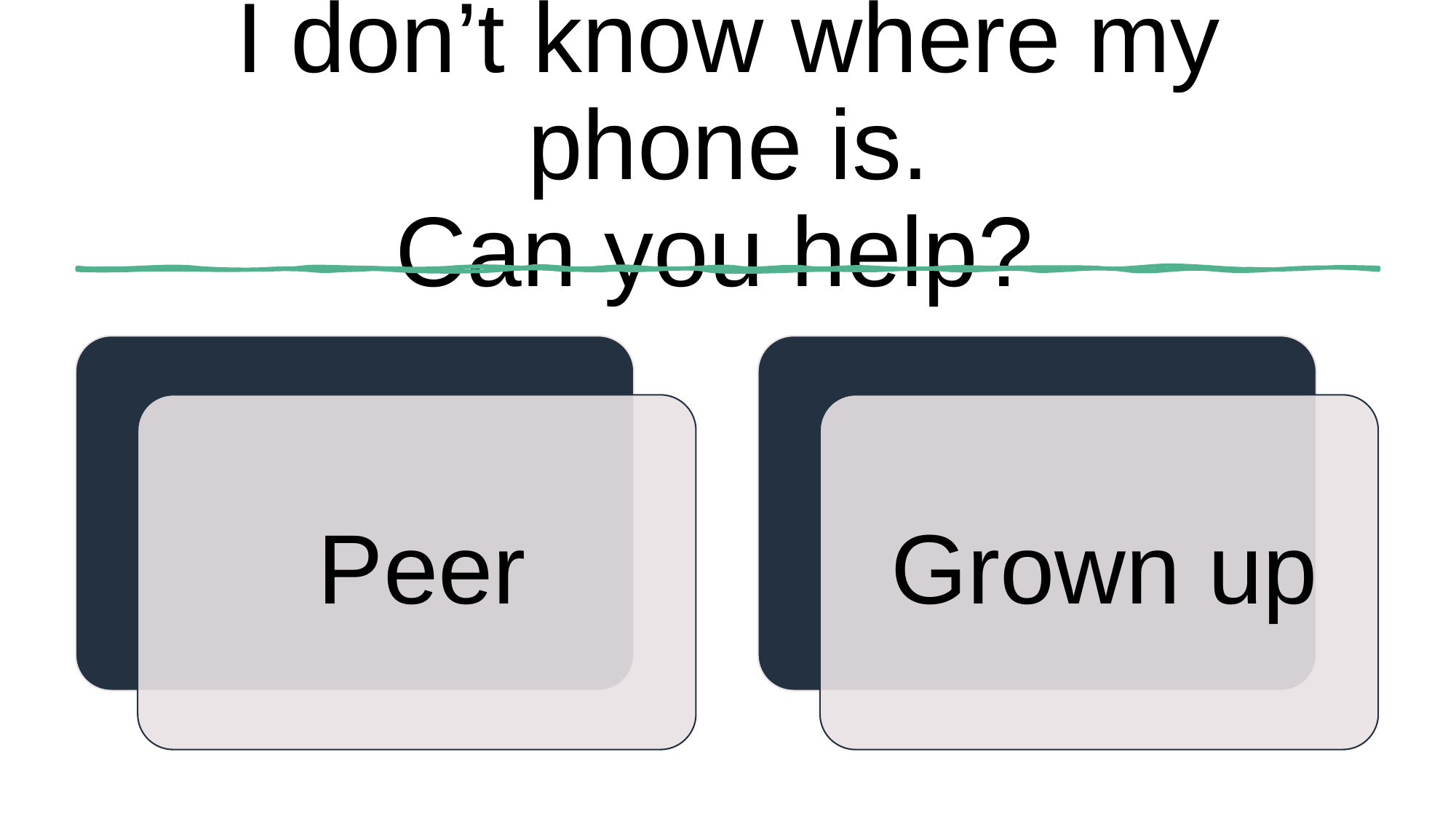

# I don’t know where my phone is. Can you help?

Peer
Grown up